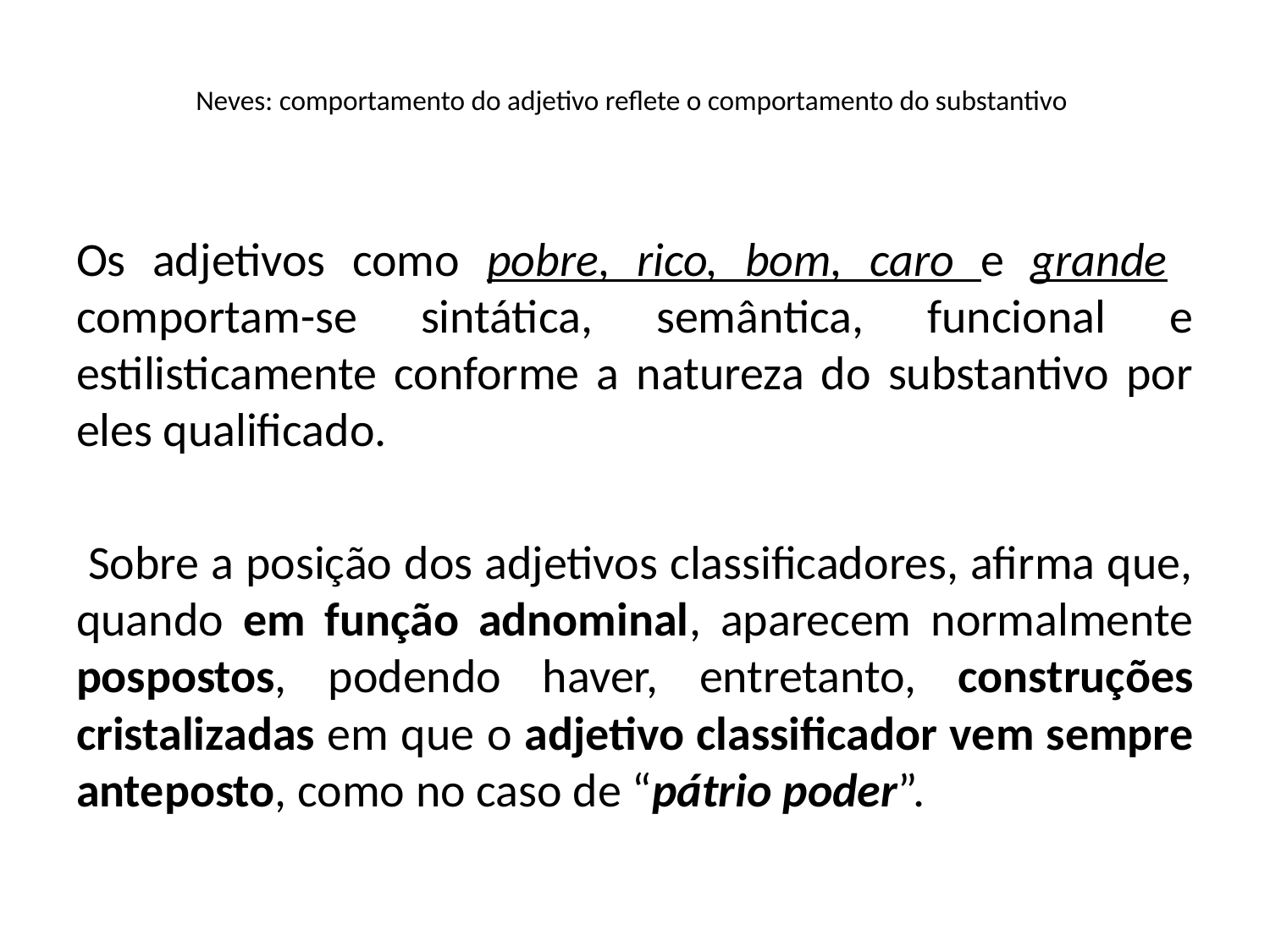

# Neves: comportamento do adjetivo reflete o comportamento do substantivo
Os adjetivos como pobre, rico, bom, caro e grande  comportam-se sintática, semântica, funcional e estilisticamente conforme a natureza do substantivo por eles qualificado.

 Sobre a posição dos adjetivos classificadores, afirma que, quando em função adnominal, aparecem normalmente pospostos, podendo haver, entretanto, construções cristalizadas em que o adjetivo classificador vem sempre anteposto, como no caso de “pátrio poder”.